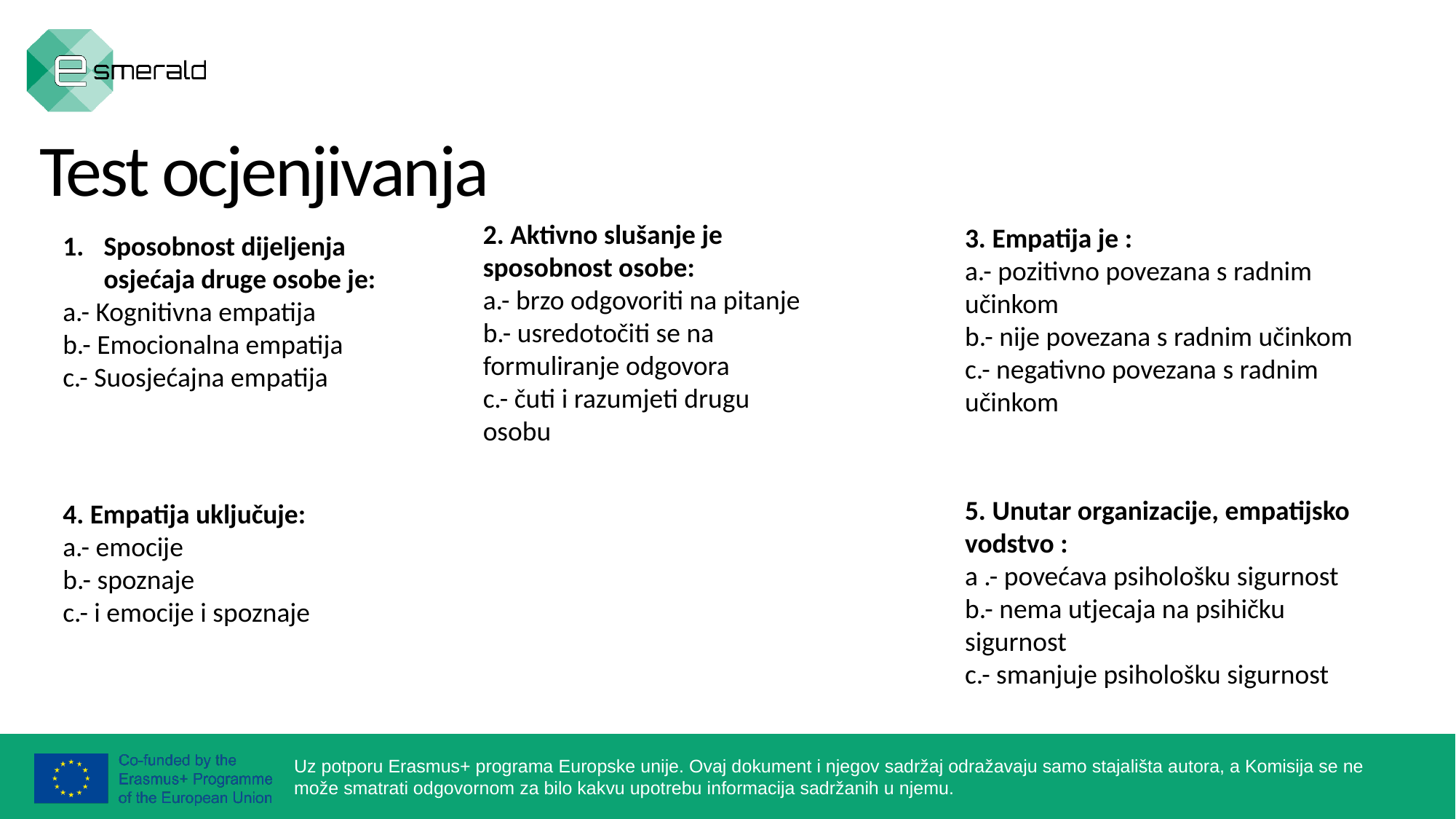

Test ocjenjivanja
2. Aktivno slušanje je sposobnost osobe:
a.- brzo odgovoriti na pitanje
b.- usredotočiti se na formuliranje odgovora
c.- čuti i razumjeti drugu osobu
3. Empatija je :
a.- pozitivno povezana s radnim učinkom
b.- nije povezana s radnim učinkom
c.- negativno povezana s radnim učinkom
Sposobnost dijeljenja osjećaja druge osobe je:
a.- Kognitivna empatija
b.- Emocionalna empatija
c.- Suosjećajna empatija
5. Unutar organizacije, empatijsko vodstvo :
a .- povećava psihološku sigurnost
b.- nema utjecaja na psihičku sigurnost
c.- smanjuje psihološku sigurnost
4. Empatija uključuje:
a.- emocije
b.- spoznaje
c.- i emocije i spoznaje